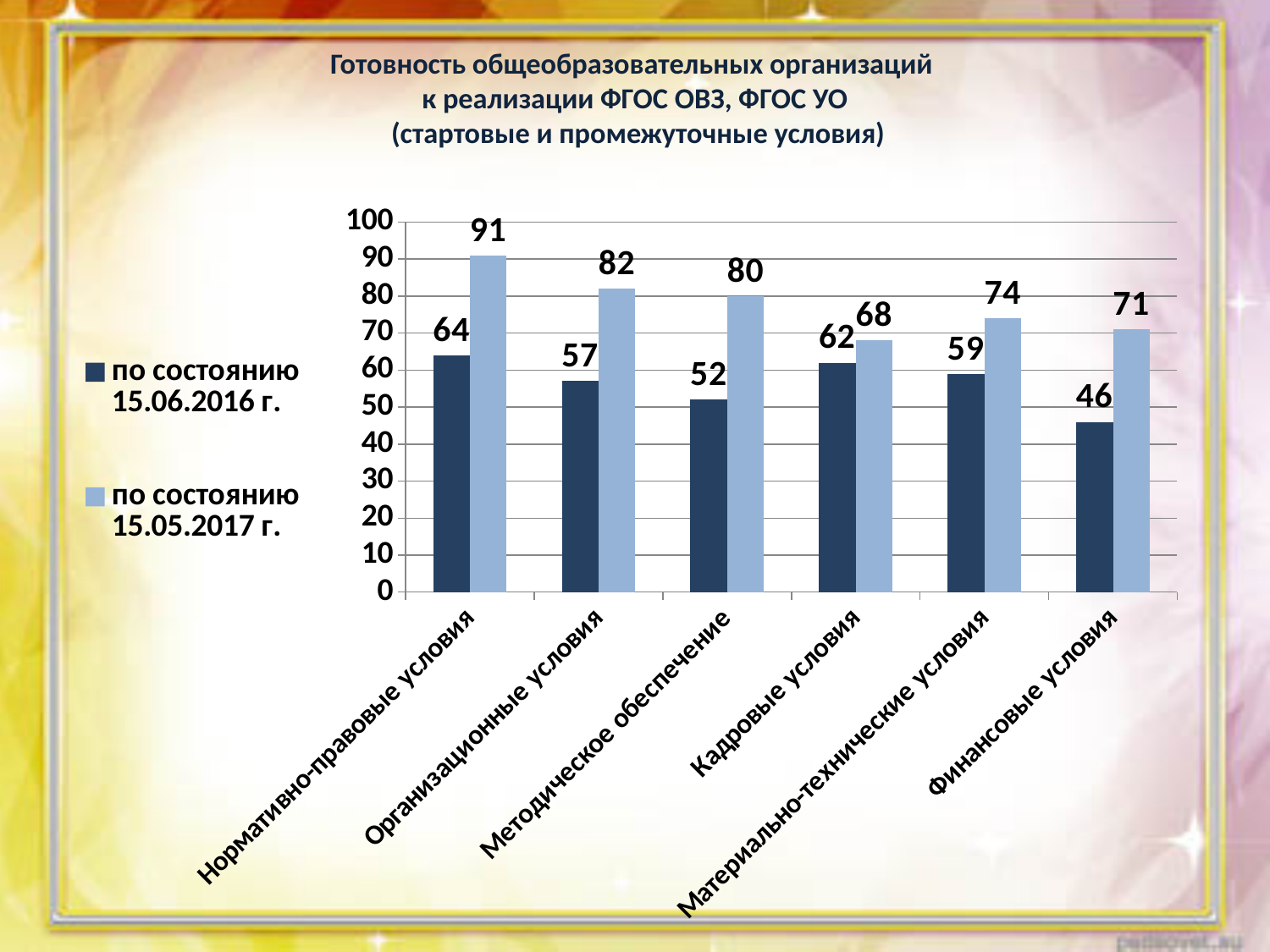

# Готовность общеобразовательных организаций к реализации ФГОС ОВЗ, ФГОС УО (стартовые и промежуточные условия)

### Chart

| Category | по состоянию 15.06.2016 г. | по состоянию 15.05.2017 г. |
|---|---|---|
| Нормативно-правовые условия | 64.0 | 91.0 |
| Организационные условия | 57.0 | 82.0 |
| Методическое обеспечение | 52.0 | 80.0 |
| Кадровые условия | 62.0 | 68.0 |
| Материально-технические условия | 59.0 | 74.0 |
| Финансовые условия | 46.0 | 71.0 |